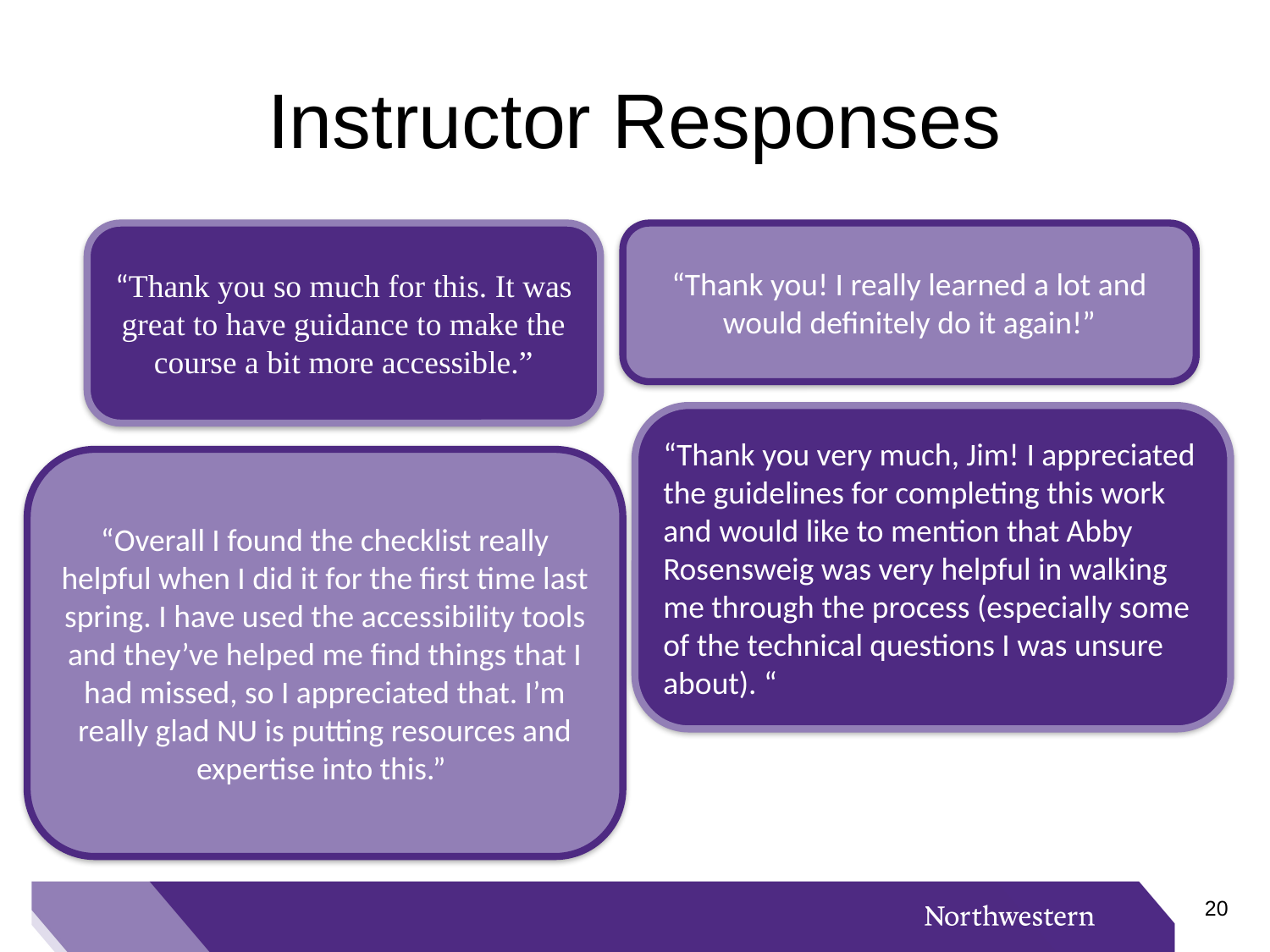

# Instructor Responses

“Thank you so much for this. It was great to have guidance to make the course a bit more accessible.”

“Thank you! I really learned a lot and would definitely do it again!”

“Thank you very much, Jim! I appreciated the guidelines for completing this work and would like to mention that Abby Rosensweig was very helpful in walking me through the process (especially some of the technical questions I was unsure about). “

“Overall I found the checklist really helpful when I did it for the first time last spring. I have used the accessibility tools and they’ve helped me find things that I had missed, so I appreciated that. I’m really glad NU is putting resources and expertise into this.”
20